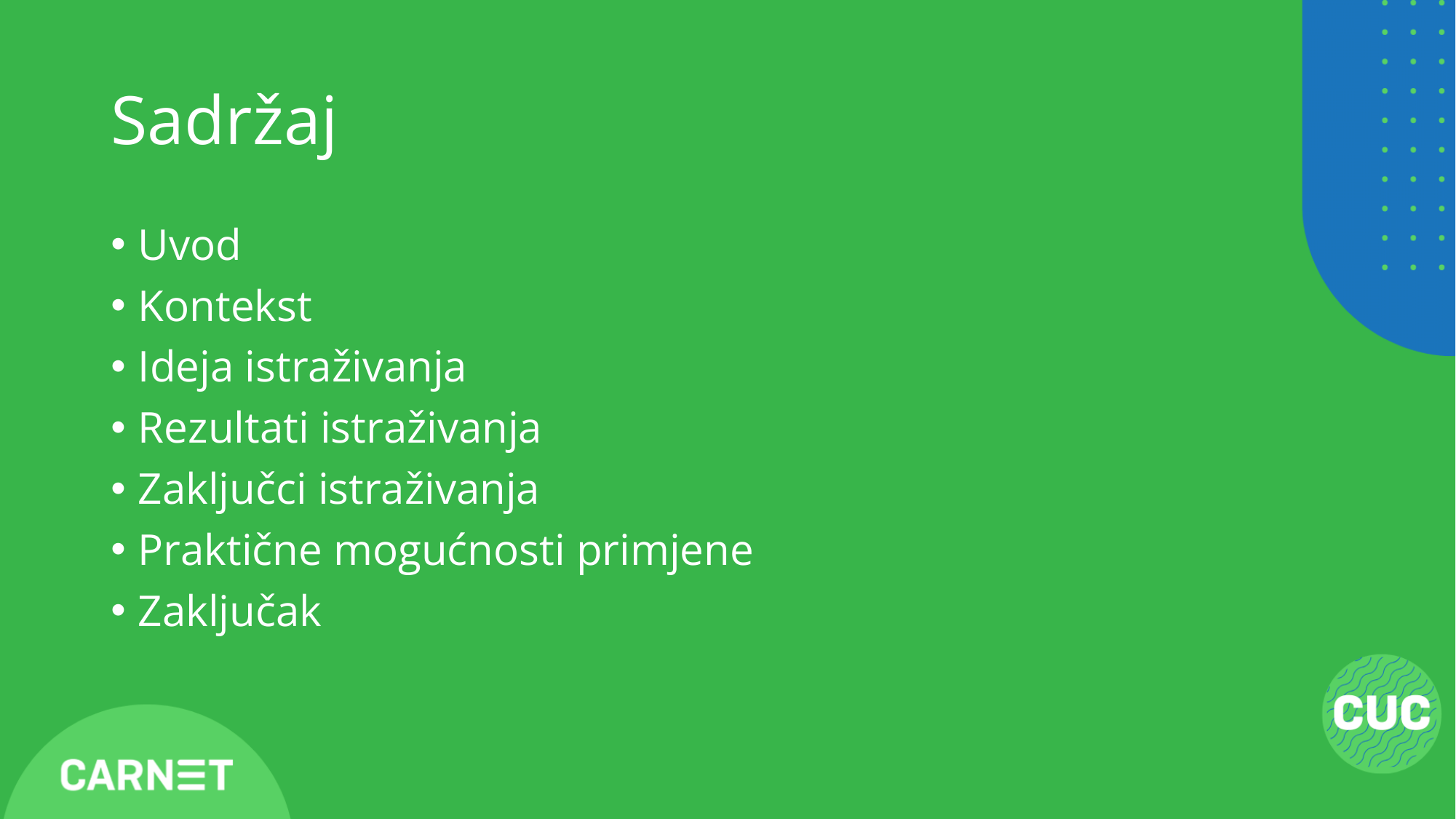

# Sadržaj
Uvod
Kontekst
Ideja istraživanja
Rezultati istraživanja
Zaključci istraživanja
Praktične mogućnosti primjene
Zaključak